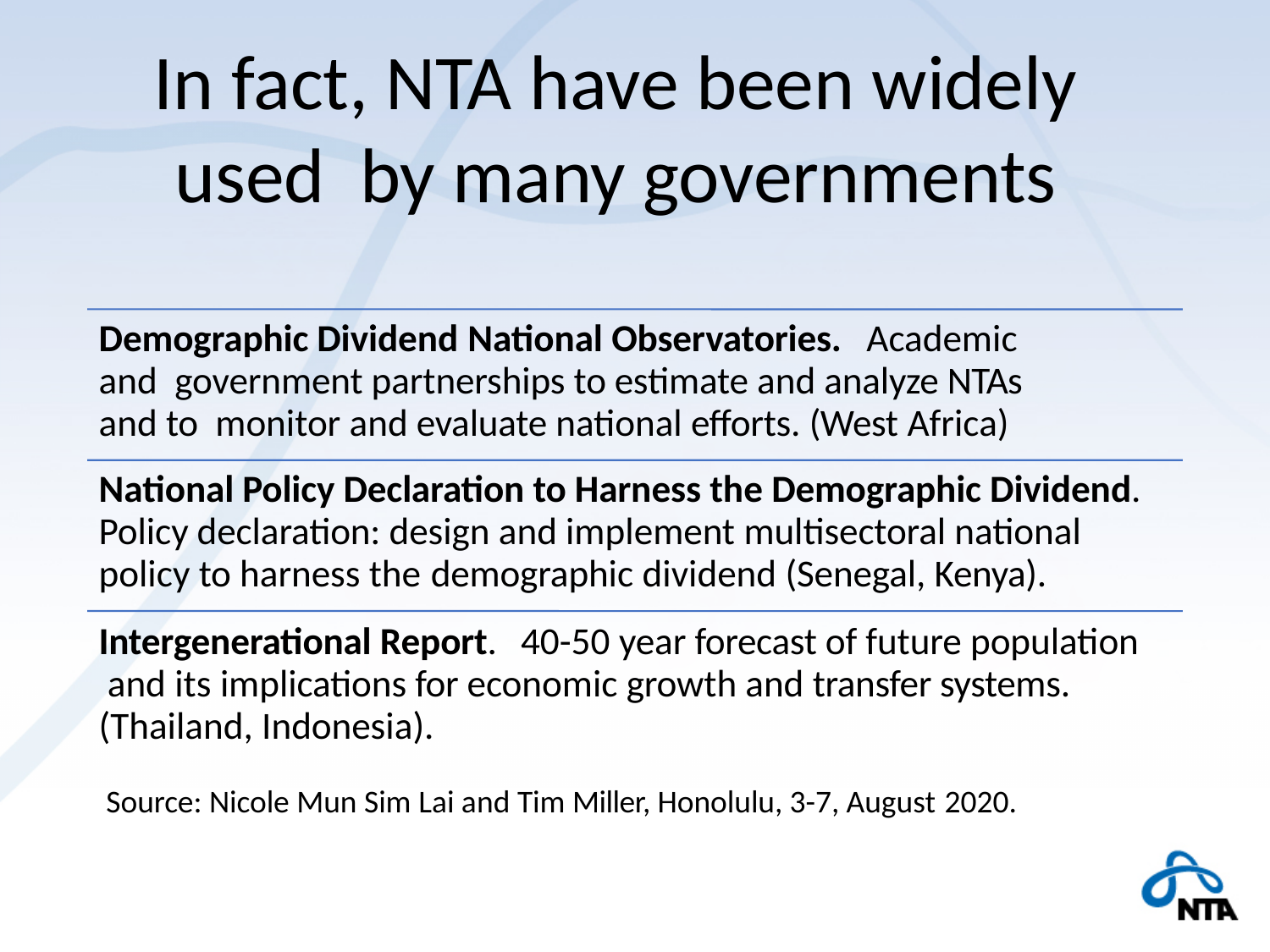

# In fact, NTA have been widely used  by many governments

Demographic Dividend National Observatories.	Academic and  government partnerships to estimate and analyze NTAs and to  monitor and evaluate national efforts. (West Africa)
National Policy Declaration to Harness the Demographic Dividend.  Policy declaration: design and implement multisectoral national  policy to harness the demographic dividend (Senegal, Kenya).
Intergenerational Report.	40-50 year forecast of future population  and its implications for economic growth and transfer systems.  (Thailand, Indonesia).

Source: Nicole Mun Sim Lai and Tim Miller, Honolulu, 3-7, August 2020.